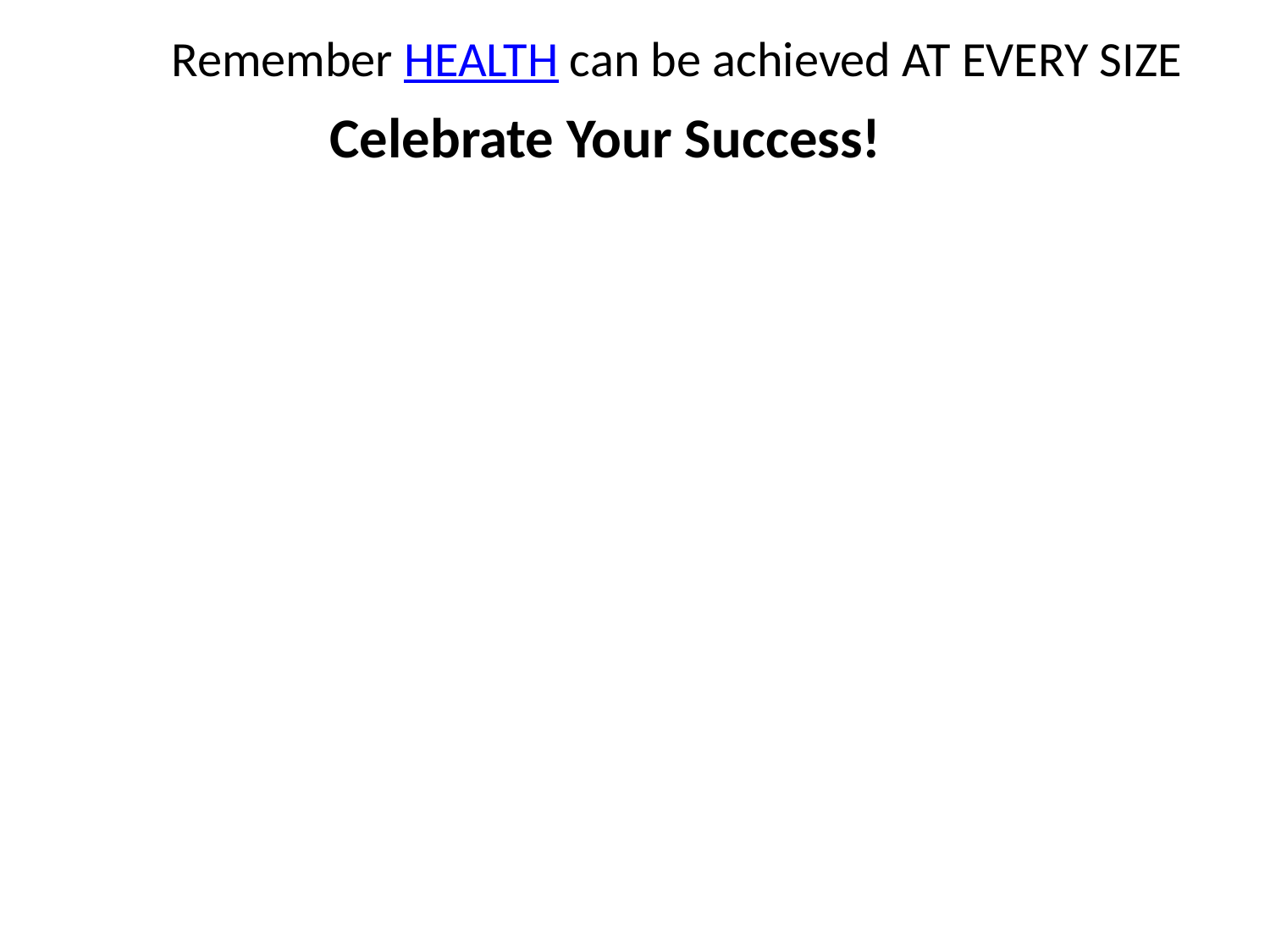

Remember HEALTH can be achieved AT EVERY SIZE
Celebrate Your Success!